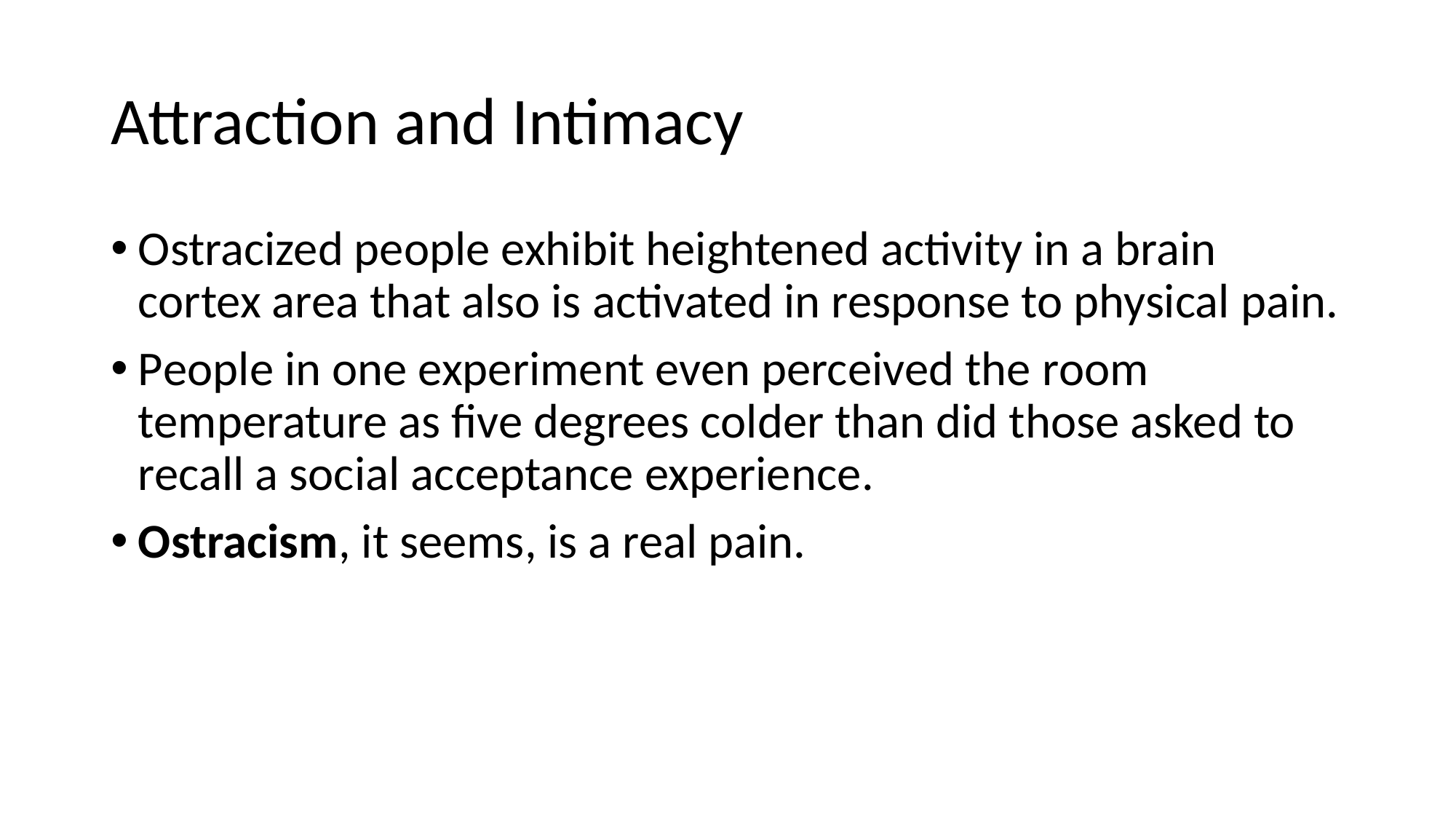

# Attraction and Intimacy
Ostracized people exhibit heightened activity in a brain cortex area that also is activated in response to physical pain.
People in one experiment even perceived the room temperature as five degrees colder than did those asked to recall a social acceptance experience.
Ostracism, it seems, is a real pain.